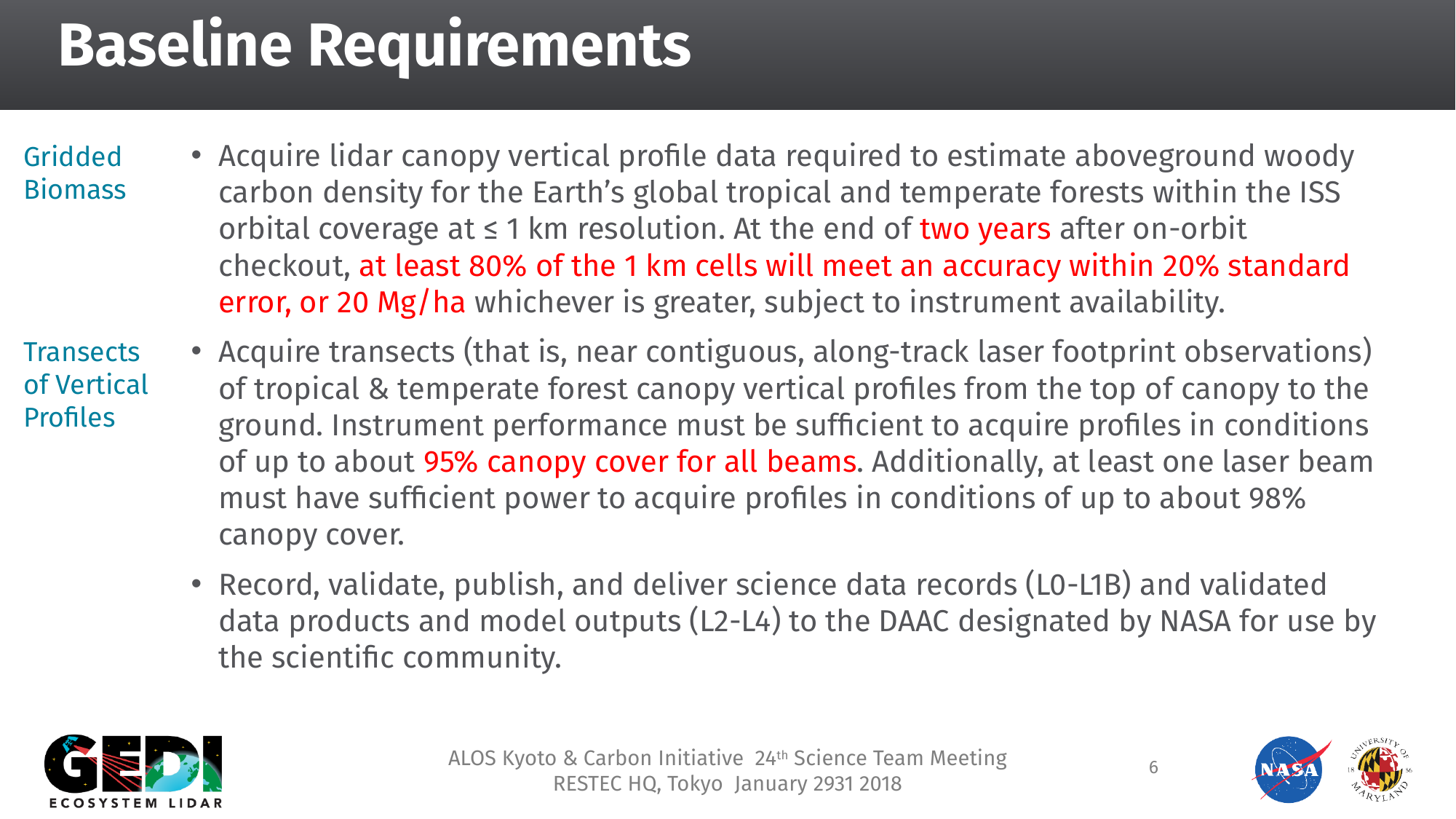

# Baseline Requirements
Acquire lidar canopy vertical profile data required to estimate aboveground woody carbon density for the Earth’s global tropical and temperate forests within the ISS orbital coverage at ≤ 1 km resolution. At the end of two years after on-orbit checkout, at least 80% of the 1 km cells will meet an accuracy within 20% standard error, or 20 Mg/ha whichever is greater, subject to instrument availability.
Acquire transects (that is, near contiguous, along-track laser footprint observations) of tropical & temperate forest canopy vertical profiles from the top of canopy to the ground. Instrument performance must be sufficient to acquire profiles in conditions of up to about 95% canopy cover for all beams. Additionally, at least one laser beam must have sufficient power to acquire profiles in conditions of up to about 98% canopy cover.
Record, validate, publish, and deliver science data records (L0-L1B) and validated data products and model outputs (L2-L4) to the DAAC designated by NASA for use by the scientific community.

Gridded Biomass
Transects
of Vertical
Profiles